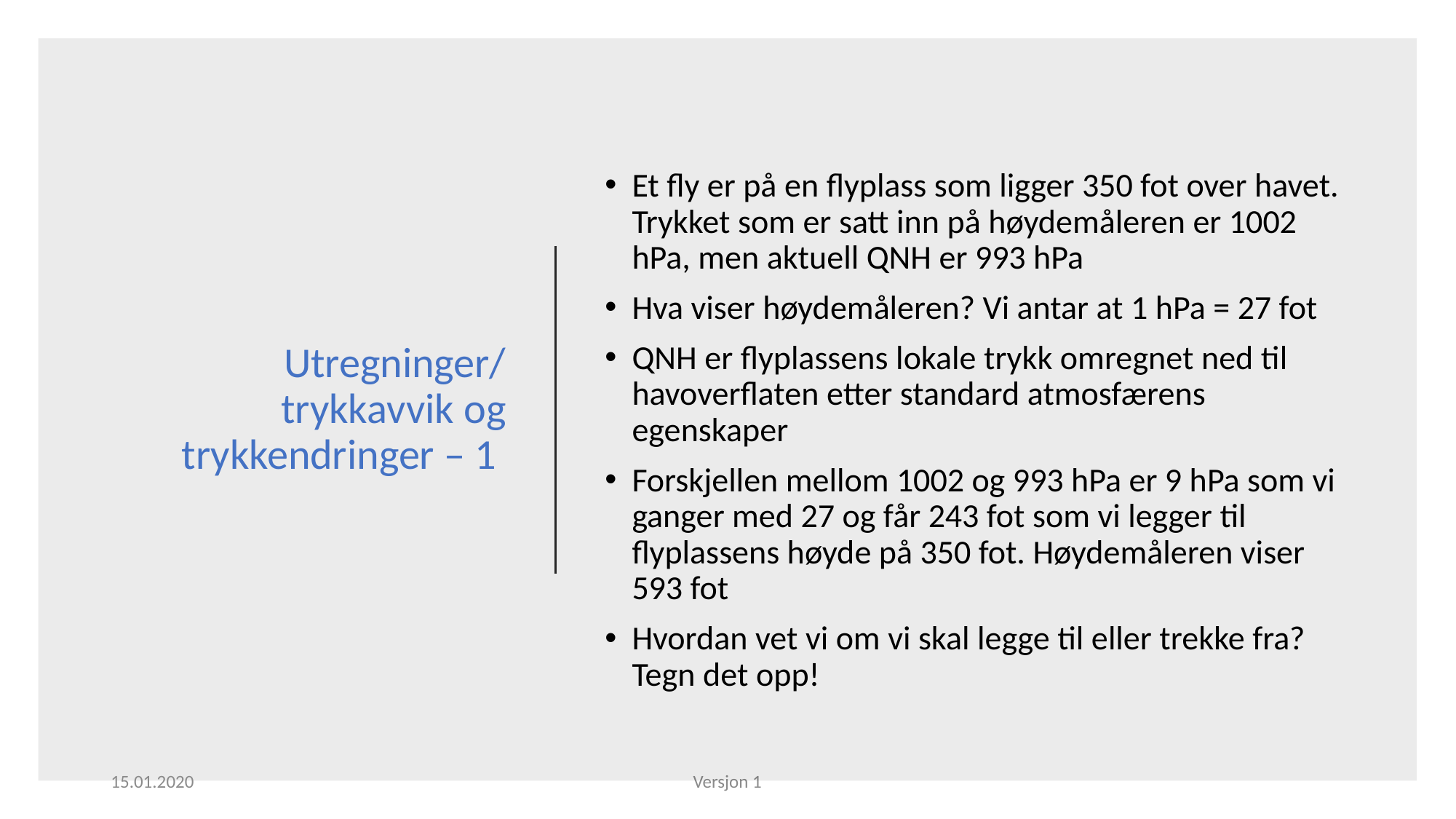

# Utregninger/trykkavvik og trykkendringer – 1

Et fly er på en flyplass som ligger 350 fot over havet. Trykket som er satt inn på høydemåleren er 1002 hPa, men aktuell QNH er 993 hPa
Hva viser høydemåleren? Vi antar at 1 hPa = 27 fot
QNH er flyplassens lokale trykk omregnet ned til havoverflaten etter standard atmosfærens egenskaper
Forskjellen mellom 1002 og 993 hPa er 9 hPa som vi ganger med 27 og får 243 fot som vi legger til flyplassens høyde på 350 fot. Høydemåleren viser 593 fot
Hvordan vet vi om vi skal legge til eller trekke fra? Tegn det opp!

15.01.2020
Versjon 1